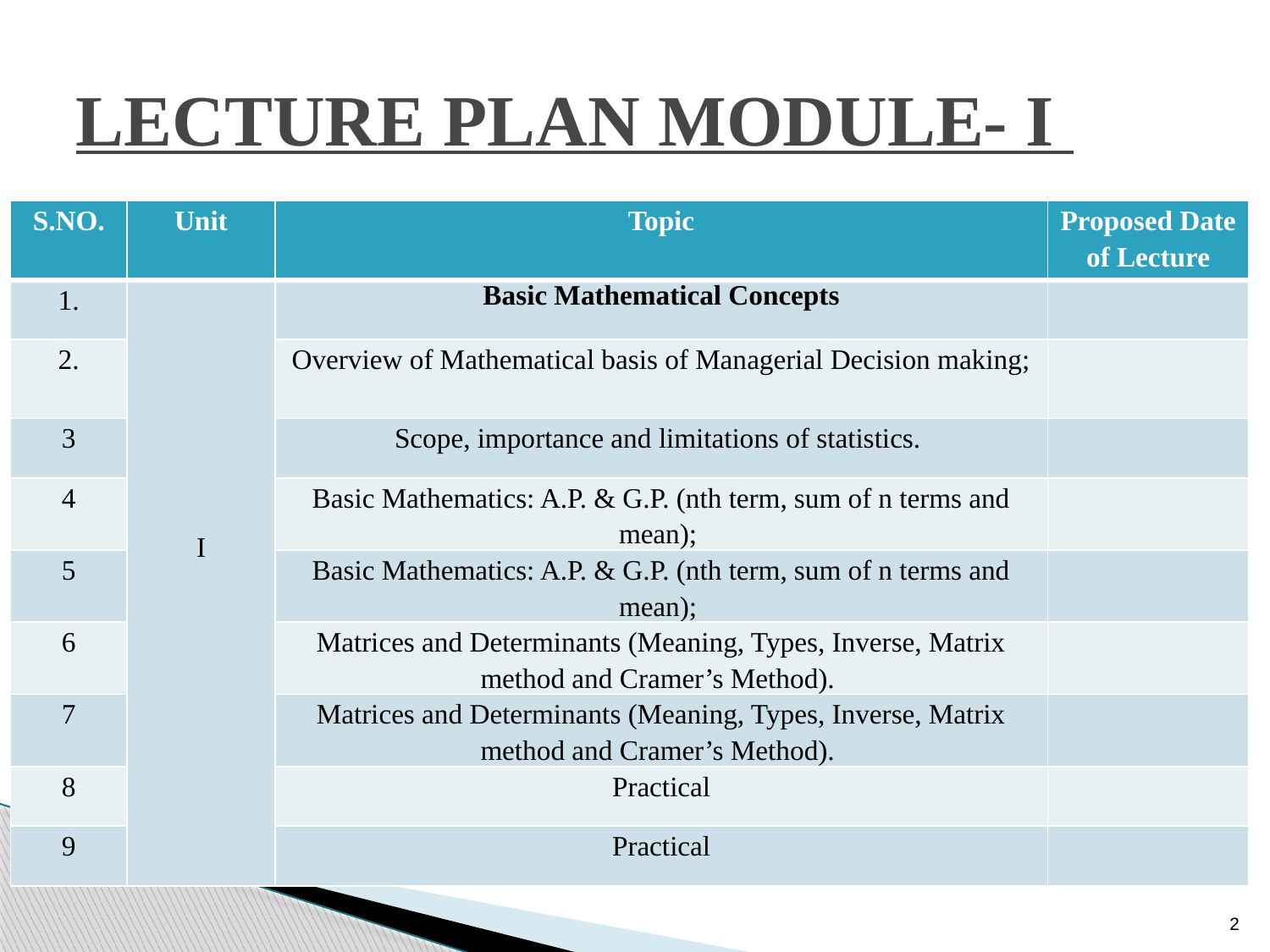

# LECTURE PLAN MODULE- I
| S.NO. | Unit | Topic | Proposed Date of Lecture |
| --- | --- | --- | --- |
| 1. | I | Basic Mathematical Concepts |  |
| 2. |  | Overview of Mathematical basis of Managerial Decision making; |  |
| 3 |  | Scope, importance and limitations of statistics. |  |
| 4 |  | Basic Mathematics: A.P. & G.P. (nth term, sum of n terms and mean); |  |
| 5 |  | Basic Mathematics: A.P. & G.P. (nth term, sum of n terms and mean); |  |
| 6 |  | Matrices and Determinants (Meaning, Types, Inverse, Matrix method and Cramer’s Method). |  |
| 7 |  | Matrices and Determinants (Meaning, Types, Inverse, Matrix method and Cramer’s Method). |  |
| 8 |  | Practical |  |
| 9 |  | Practical |  |
2